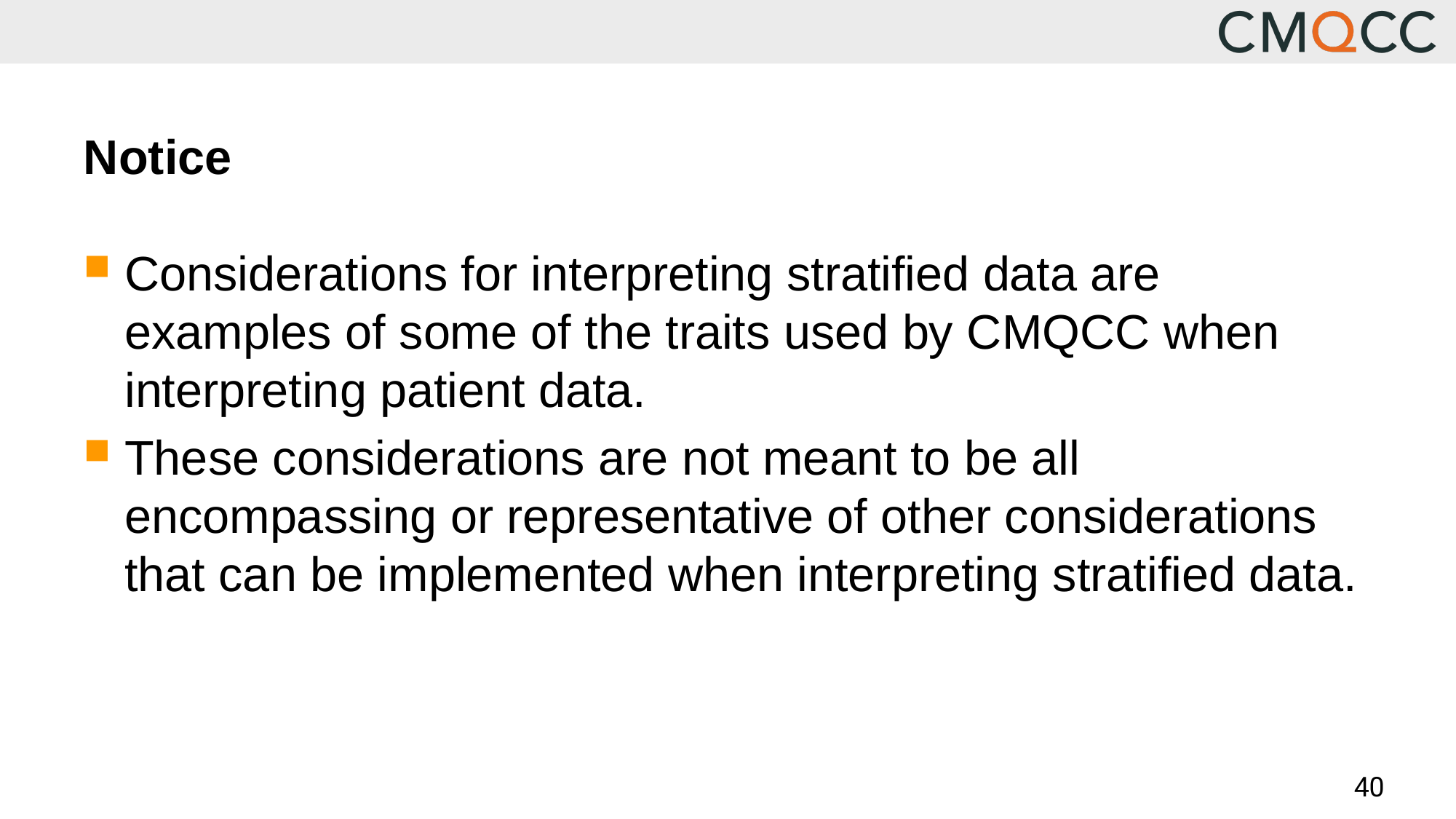

# Notice
Considerations for interpreting stratified data are examples of some of the traits used by CMQCC when interpreting patient data.
These considerations are not meant to be all encompassing or representative of other considerations that can be implemented when interpreting stratified data.